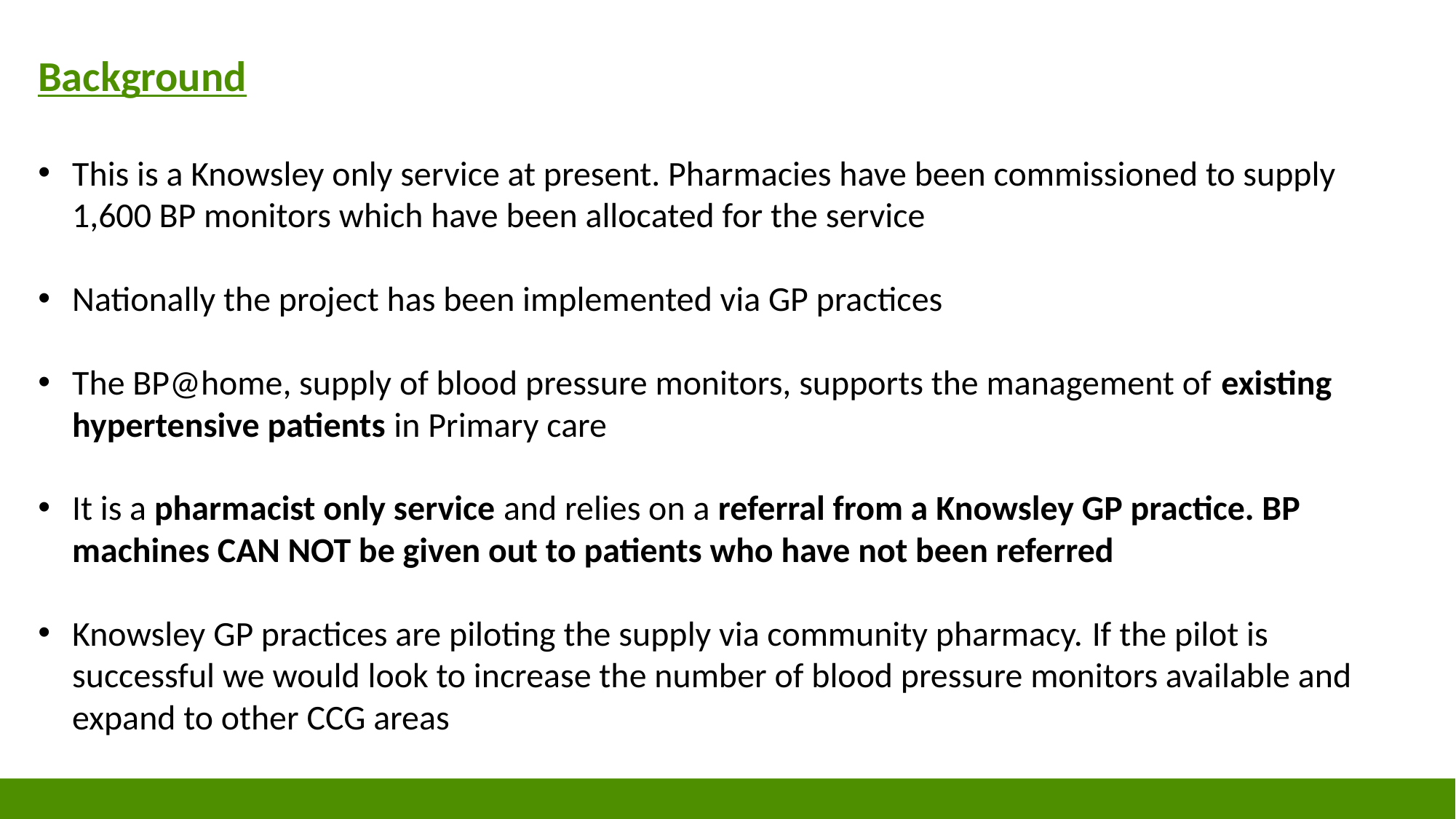

Background

This is a Knowsley only service at present. Pharmacies have been commissioned to supply 1,600 BP monitors which have been allocated for the service

Nationally the project has been implemented via GP practices

The BP@home, supply of blood pressure monitors, supports the management of existing hypertensive patients in Primary care

It is a pharmacist only service and relies on a referral from a Knowsley GP practice. BP machines CAN NOT be given out to patients who have not been referred

Knowsley GP practices are piloting the supply via community pharmacy. If the pilot is successful we would look to increase the number of blood pressure monitors available and expand to other CCG areas